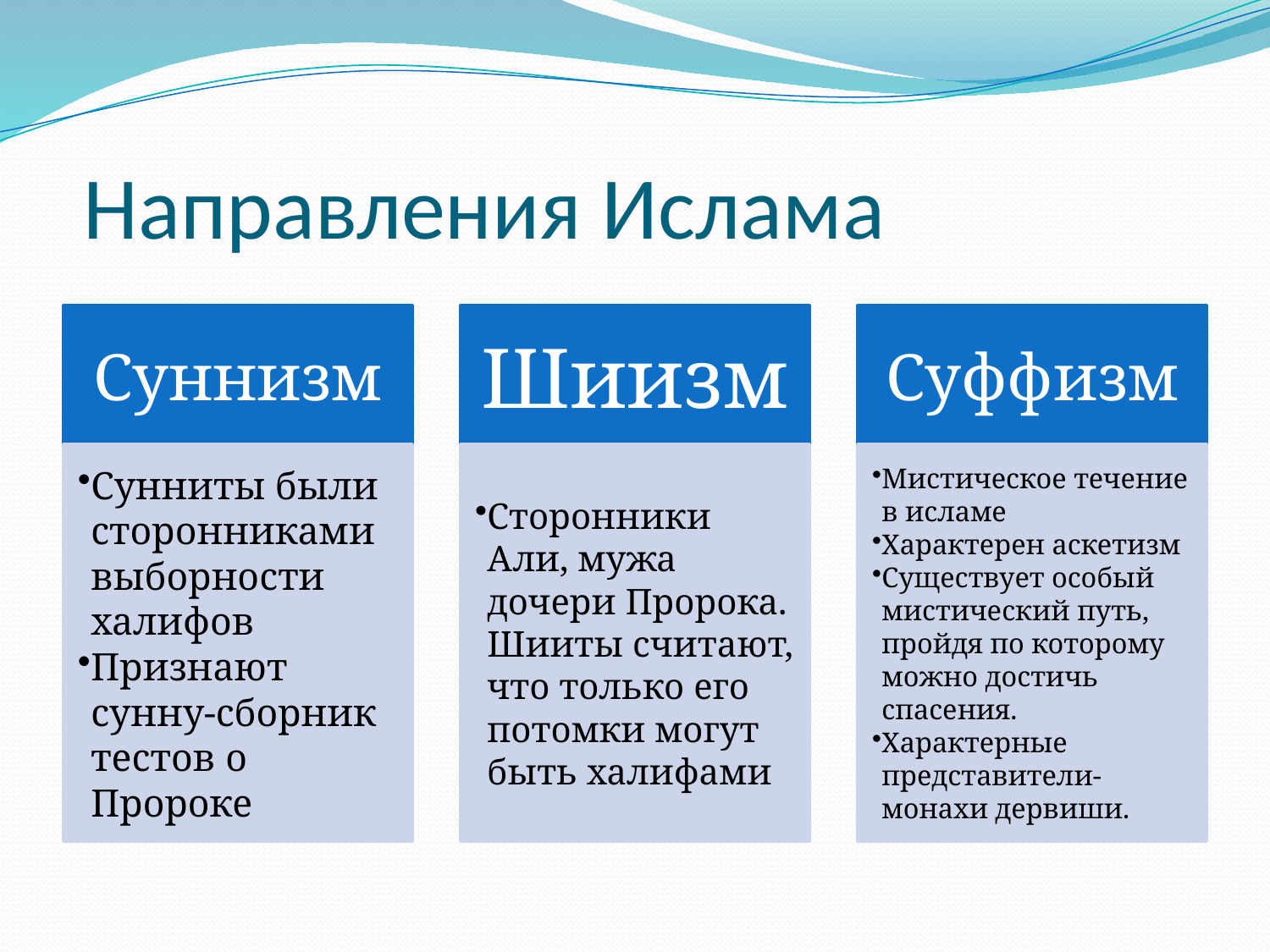

# Направления Ислама
Суннизм
Сунниты были сторонниками выборности халифов
Шиизм
Сторонники Али, мужа дочери Пророка. Шииты считают, что только его потомки могут быть халифами
Суффизм
Мистическое течение в исламе
Характерен аскетизм
Признают сунну-сборник тестов о Пророке
Существует особый мистический путь, пройдя по которому можно достичь спасения.
Характерные представители-монахи дервиши.